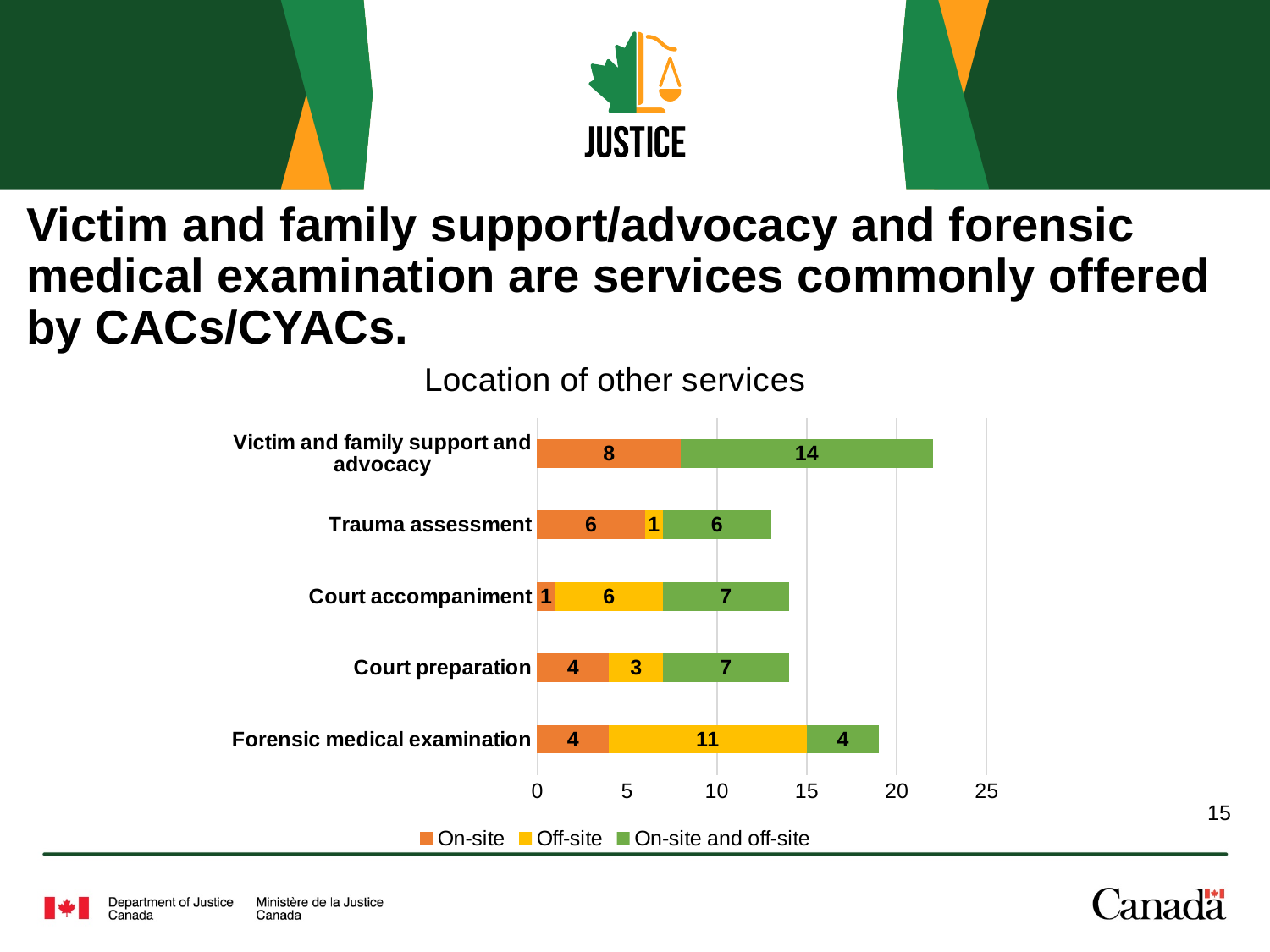

# Victim and family support/advocacy and forensic medical examination are services commonly offered by CACs/CYACs.

### Chart: Location of other services

| Category | On-site | Off-site | On-site and off-site |
|---|---|---|---|
| Forensic medical examination | 4.0 | 11.0 | 4.0 |
| Court preparation | 4.0 | 3.0 | 7.0 |
| Court accompaniment | 1.0 | 6.0 | 7.0 |
| Trauma assessment | 6.0 | 1.0 | 6.0 |
| Victim and family support and advocacy | 8.0 | None | 14.0 |
15